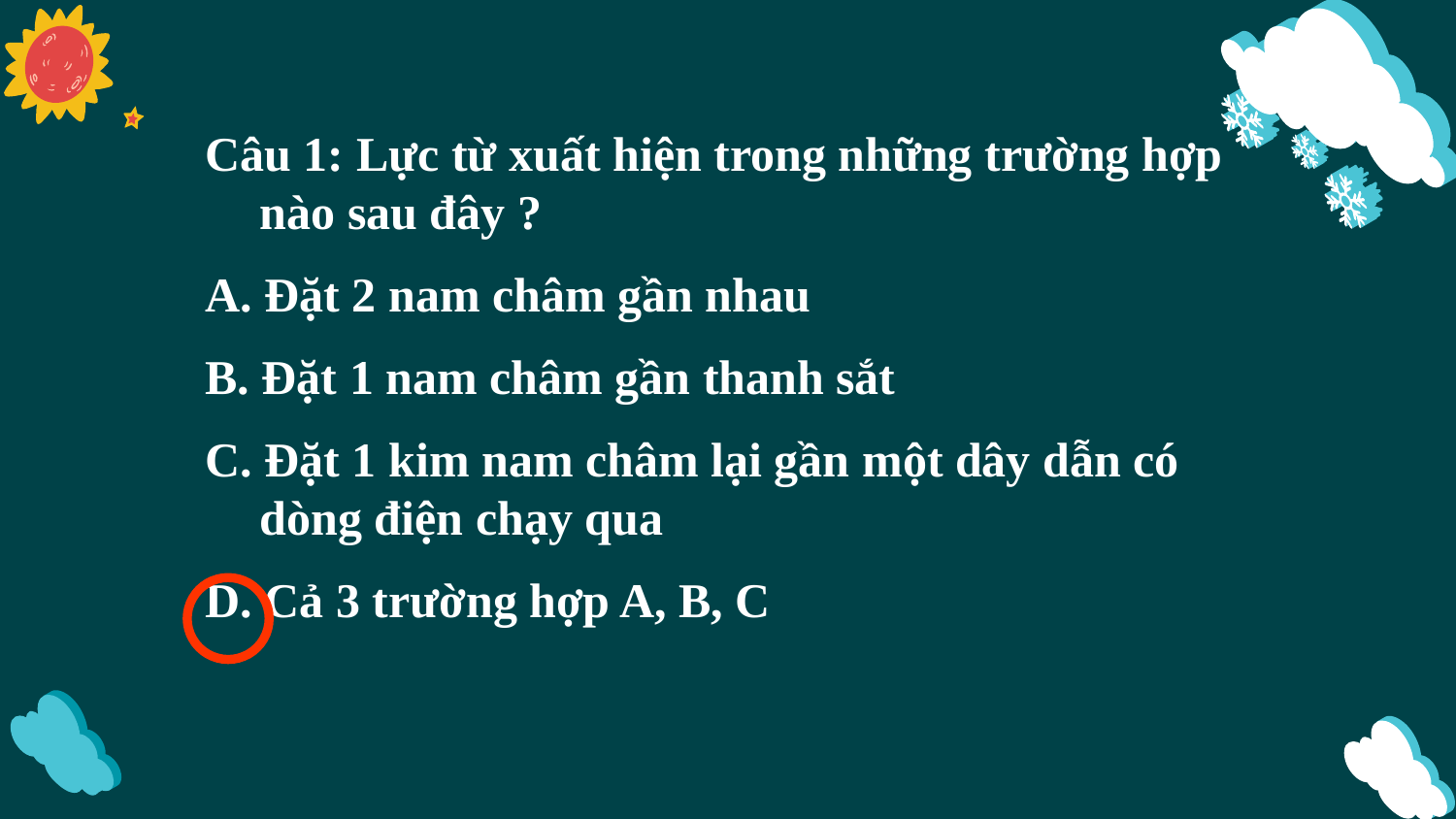

Câu 1: Lực từ xuất hiện trong những trường hợp nào sau đây ?
A. Đặt 2 nam châm gần nhau
B. Đặt 1 nam châm gần thanh sắt
C. Đặt 1 kim nam châm lại gần một dây dẫn có dòng điện chạy qua
D. Cả 3 trường hợp A, B, C